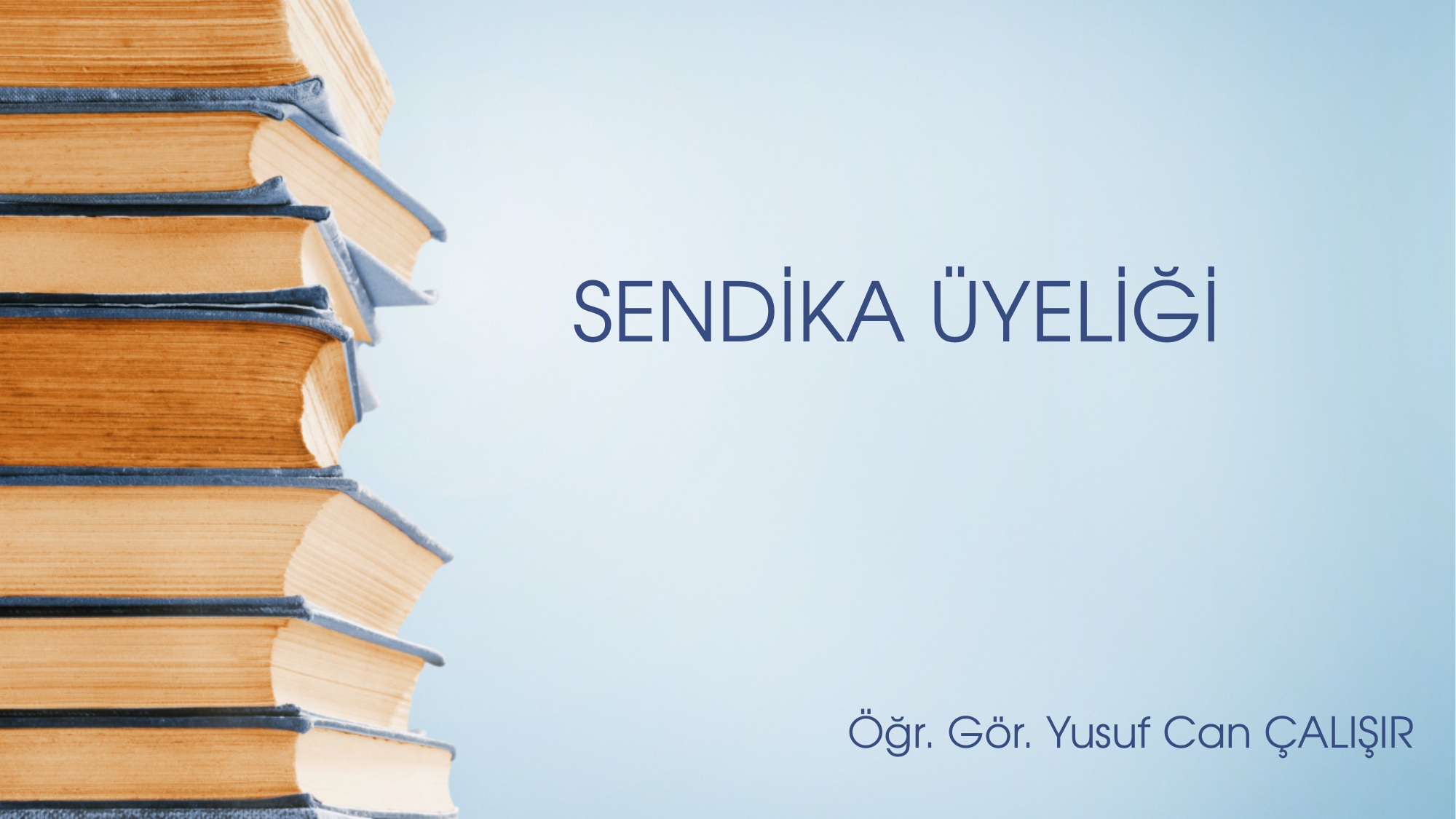

# SENDİKA ÜYELİĞİ
Öğr. Gör. Yusuf Can ÇALIŞIR